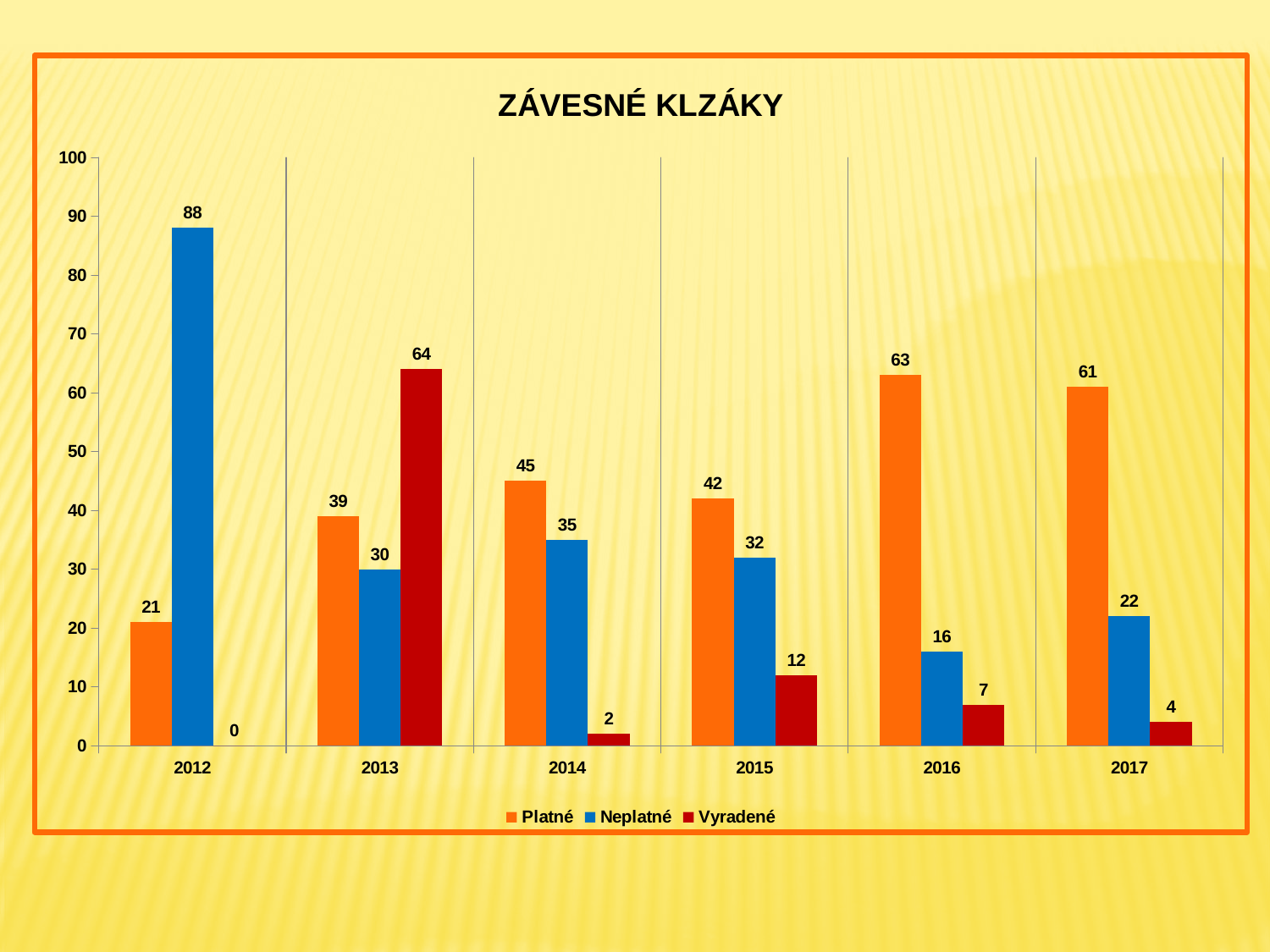

### Chart: ZÁVESNÉ KLZÁKY

| Category | Platné | Neplatné | Vyradené |
|---|---|---|---|
| 2012 | 21.0 | 88.0 | 0.0 |
| 2013 | 39.0 | 30.0 | 64.0 |
| 2014 | 45.0 | 35.0 | 2.0 |
| 2015 | 42.0 | 32.0 | 12.0 |
| 2016 | 63.0 | 16.0 | 7.0 |
| 2017 | 61.0 | 22.0 | 4.0 |